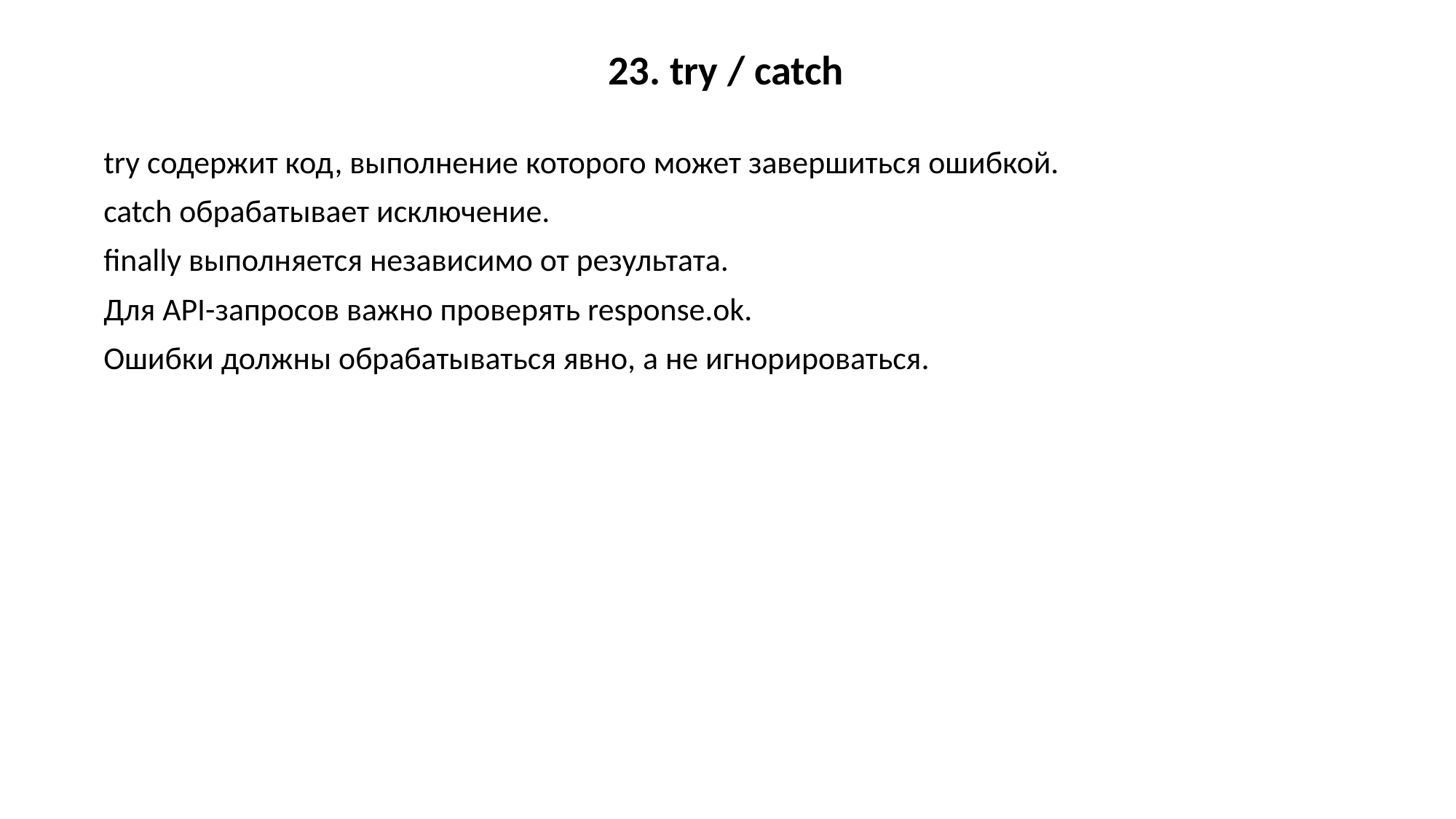

23. try / catch
try содержит код, выполнение которого может завершиться ошибкой.
catch обрабатывает исключение.
finally выполняется независимо от результата.
Для API-запросов важно проверять response.ok.
Ошибки должны обрабатываться явно, а не игнорироваться.